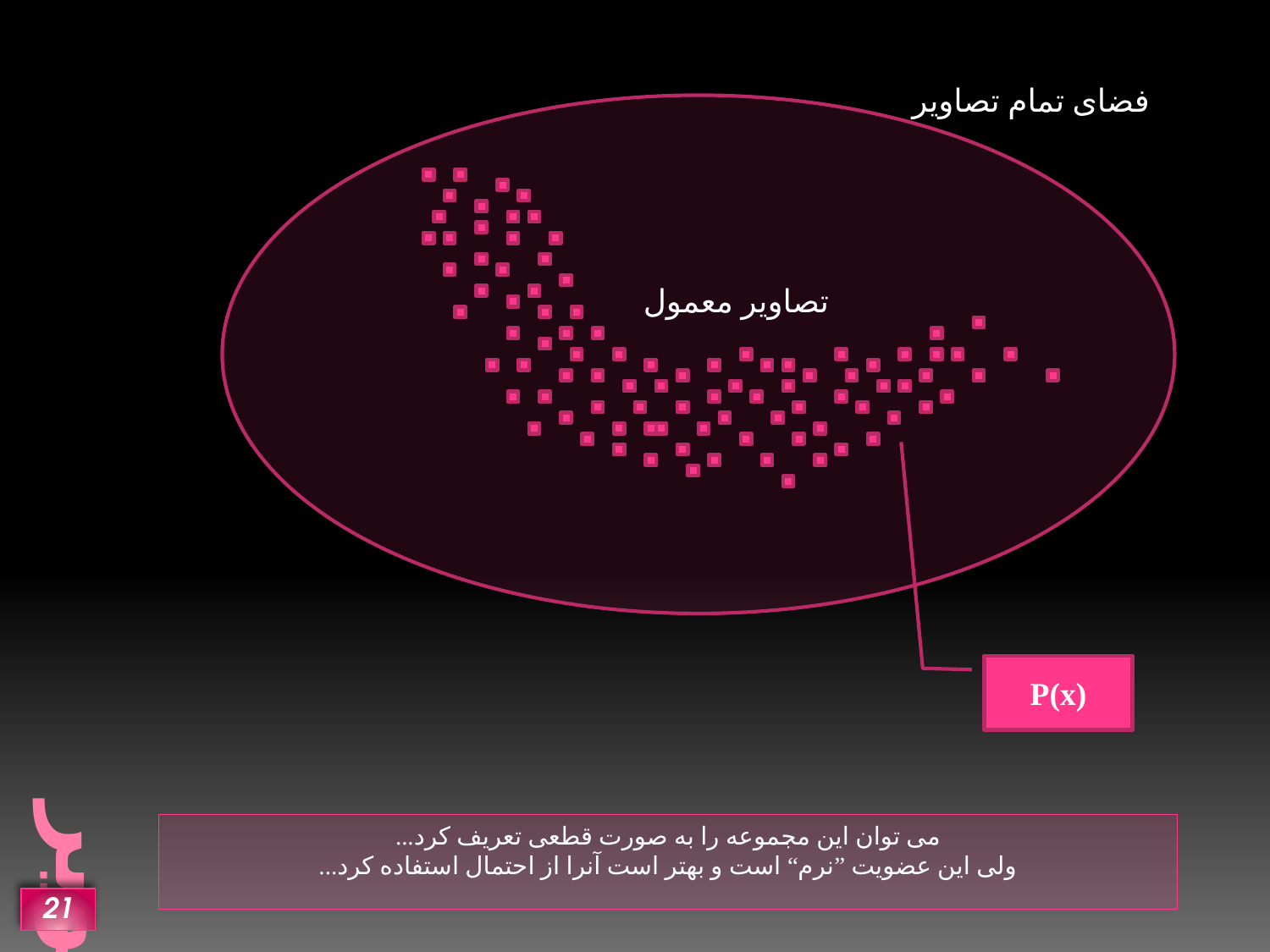

# آمارگان تصویر
فضای تمام تصاویر

تصاویر معمول

P(x)
می توان این مجموعه را به صورت قطعی تعریف کرد...
ولی این عضویت ”نرم“ است و بهتر است آنرا از احتمال استفاده کرد...
21